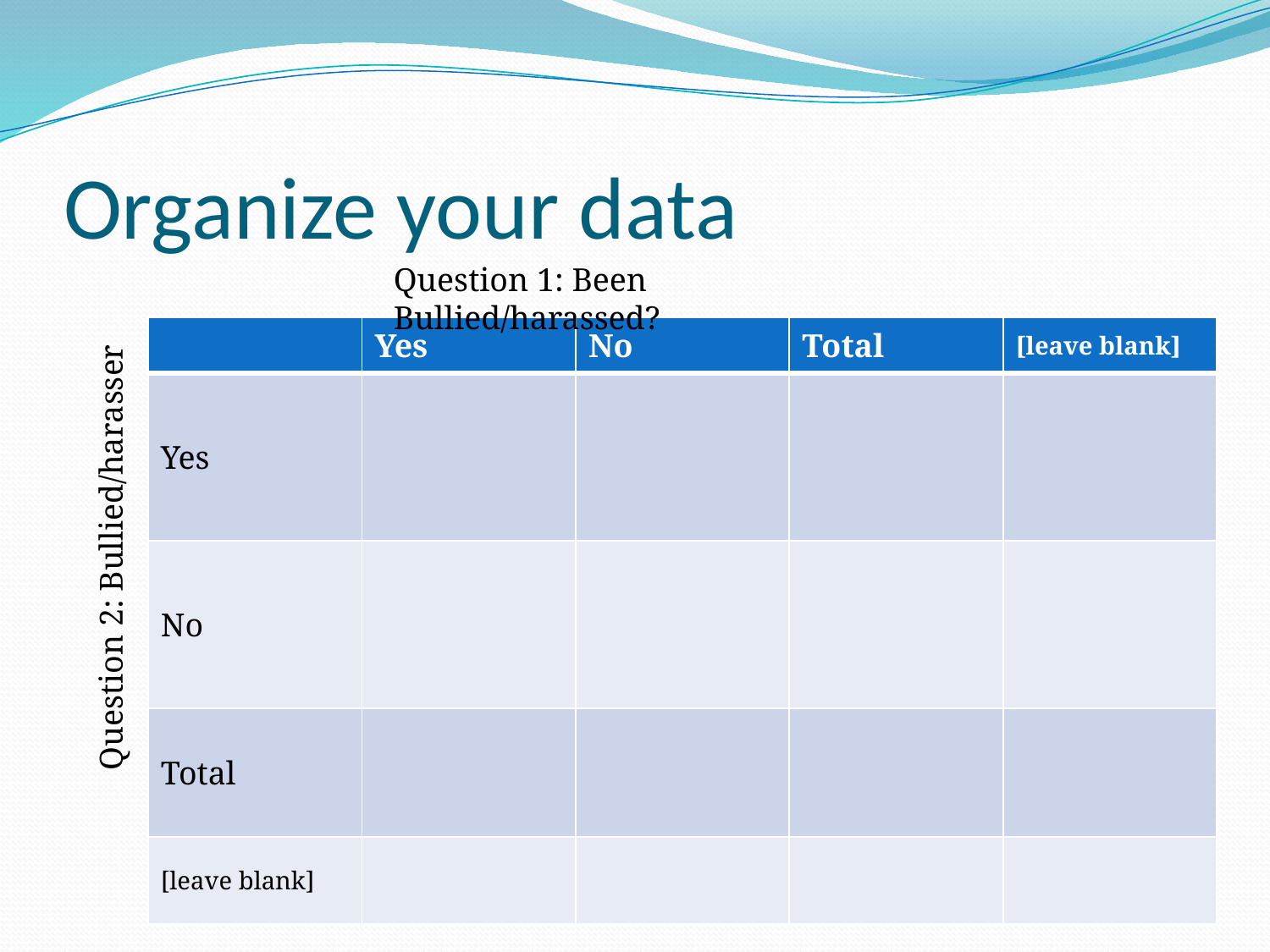

# Organize your data
Question 1: Been Bullied/harassed?
Question 2: Bullied/harasser
|  | Yes | No | Total | [leave blank] |
| --- | --- | --- | --- | --- |
| Yes |  |  |  |  |
| No |  |  |  |  |
| Total |  |  |  |  |
| [leave blank] |  |  |  |  |